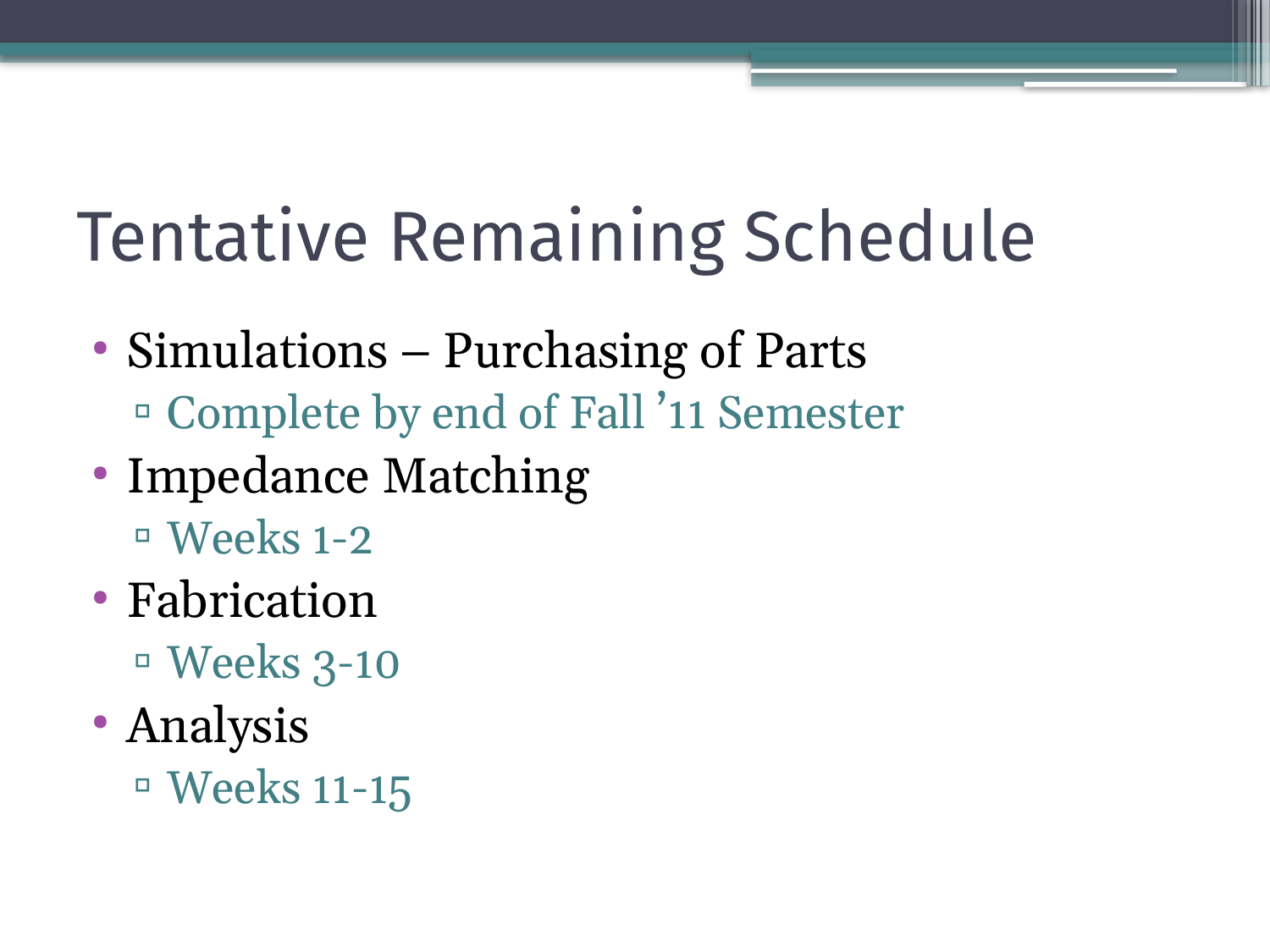

# Tentative Remaining Schedule
Simulations – Purchasing of Parts
Complete by end of Fall ’11 Semester
Impedance Matching
Weeks 1-2
Fabrication
Weeks 3-10
Analysis
Weeks 11-15